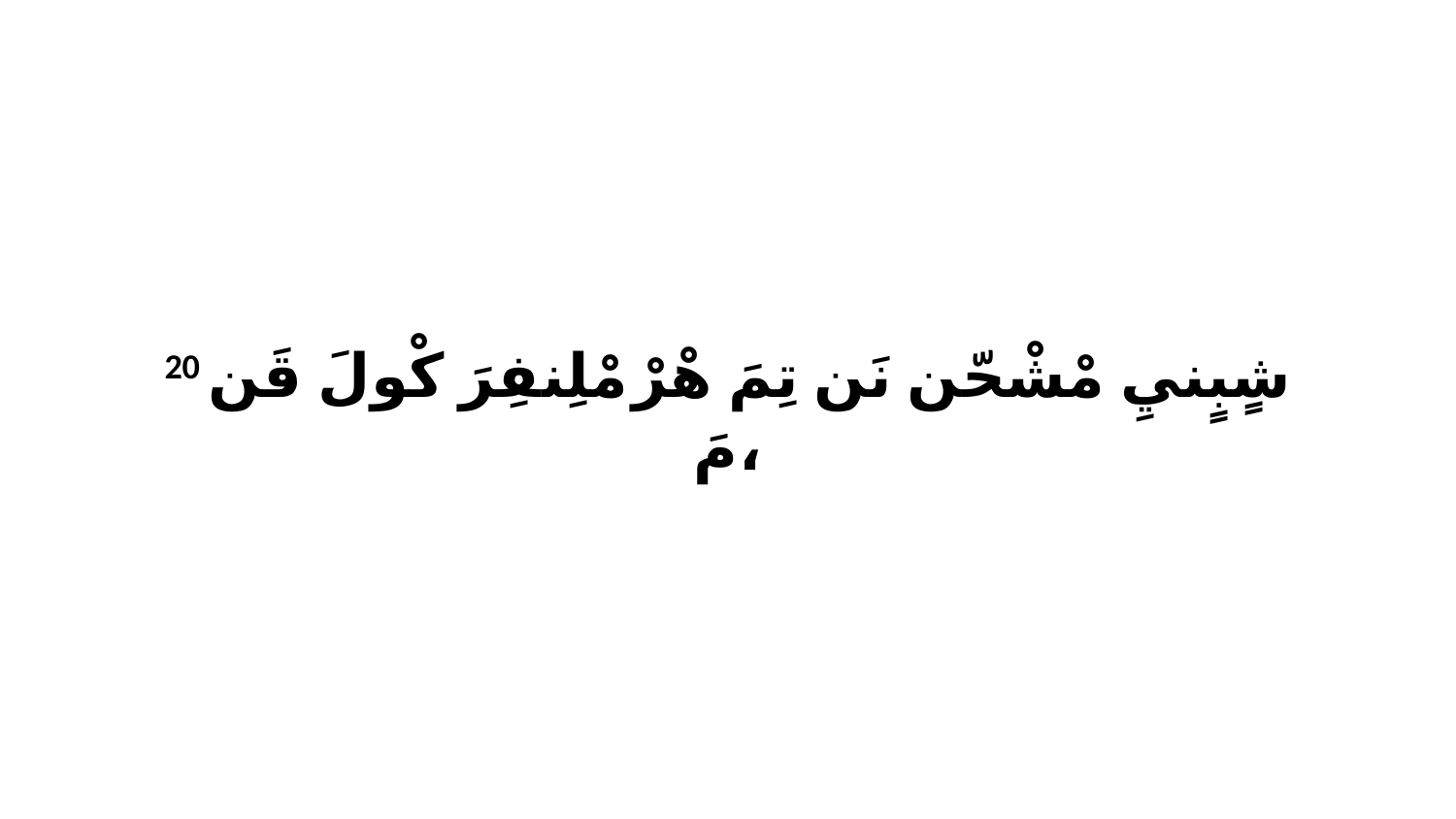

20 شٍبٍنيِ مْشْحّن نَن تِمَ هْرْ مْلِنفِرَ كْولَ قَن مَ،